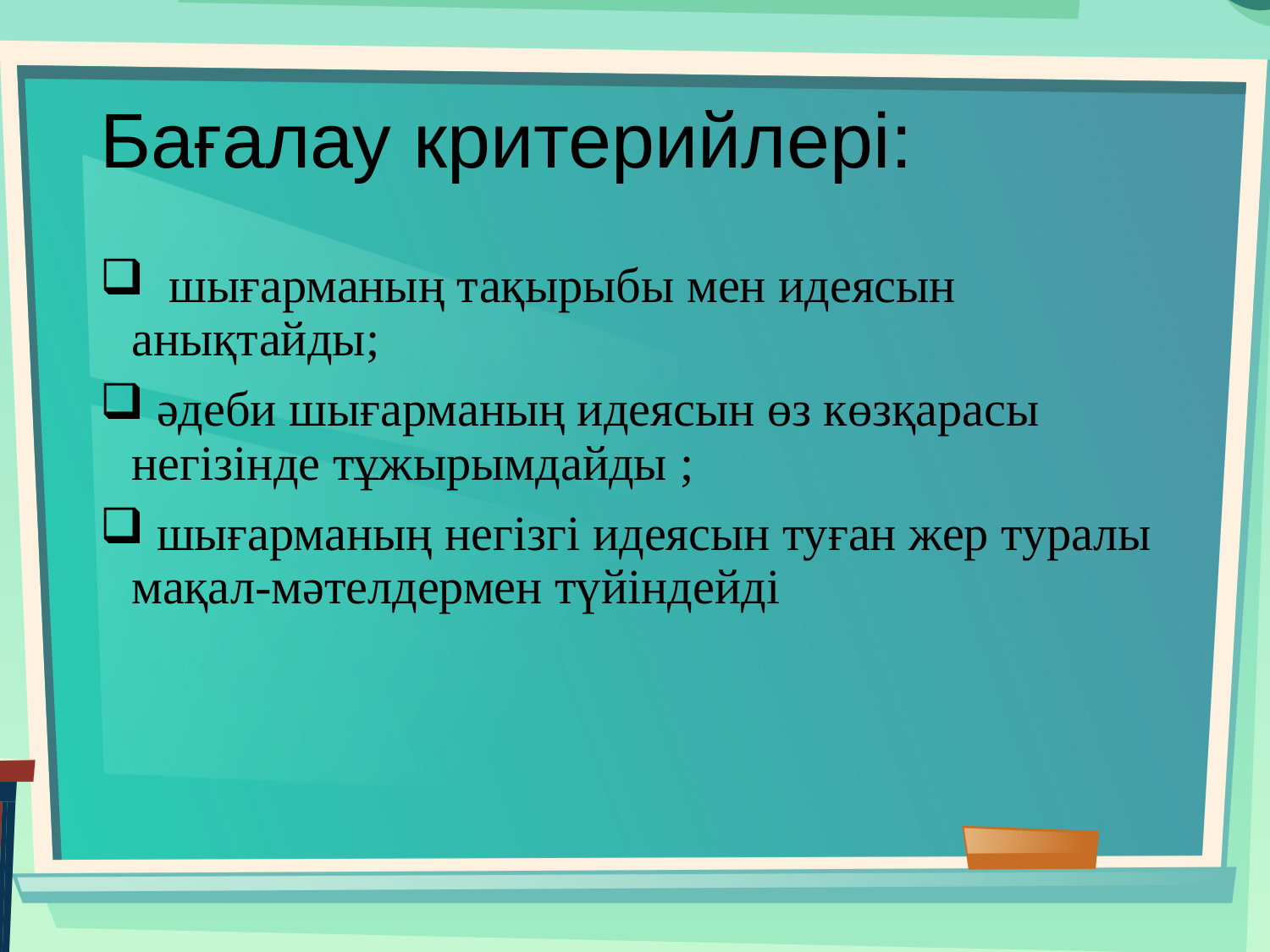

# Бағалау критерийлері:
  шығарманың тақырыбы мен идеясын анықтайды;
 әдеби шығарманың идеясын өз көзқарасы негізінде тұжырымдайды ;
 шығарманың негізгі идеясын туған жер туралы мақал-мәтелдермен түйіндейді